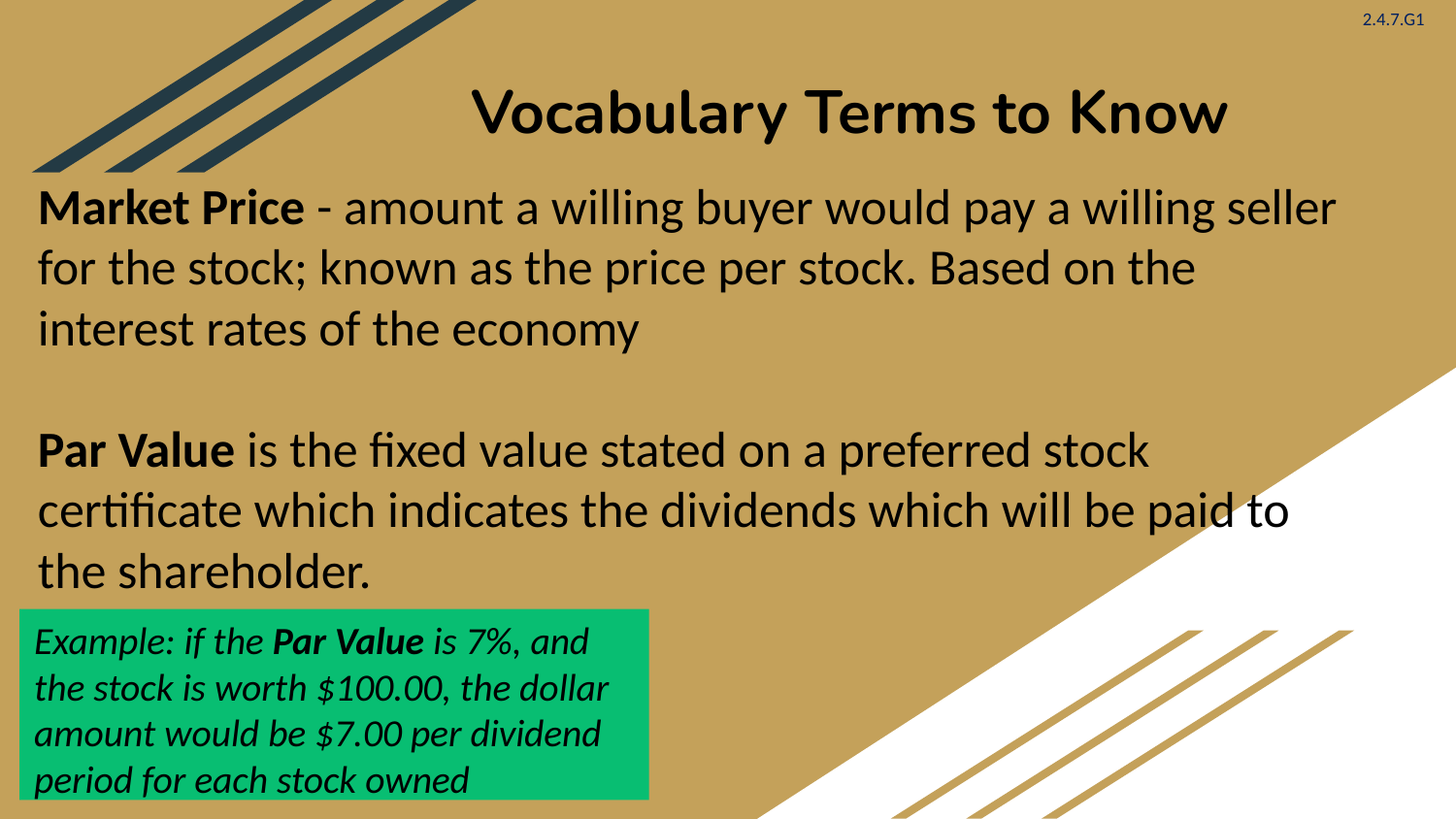

Vocabulary Terms to Know
# Market Price - amount a willing buyer would pay a willing seller for the stock; known as the price per stock. Based on the interest rates of the economy Par Value is the fixed value stated on a preferred stock certificate which indicates the dividends which will be paid to the shareholder.
Example: if the Par Value is 7%, and the stock is worth $100.00, the dollar amount would be $7.00 per dividend period for each stock owned